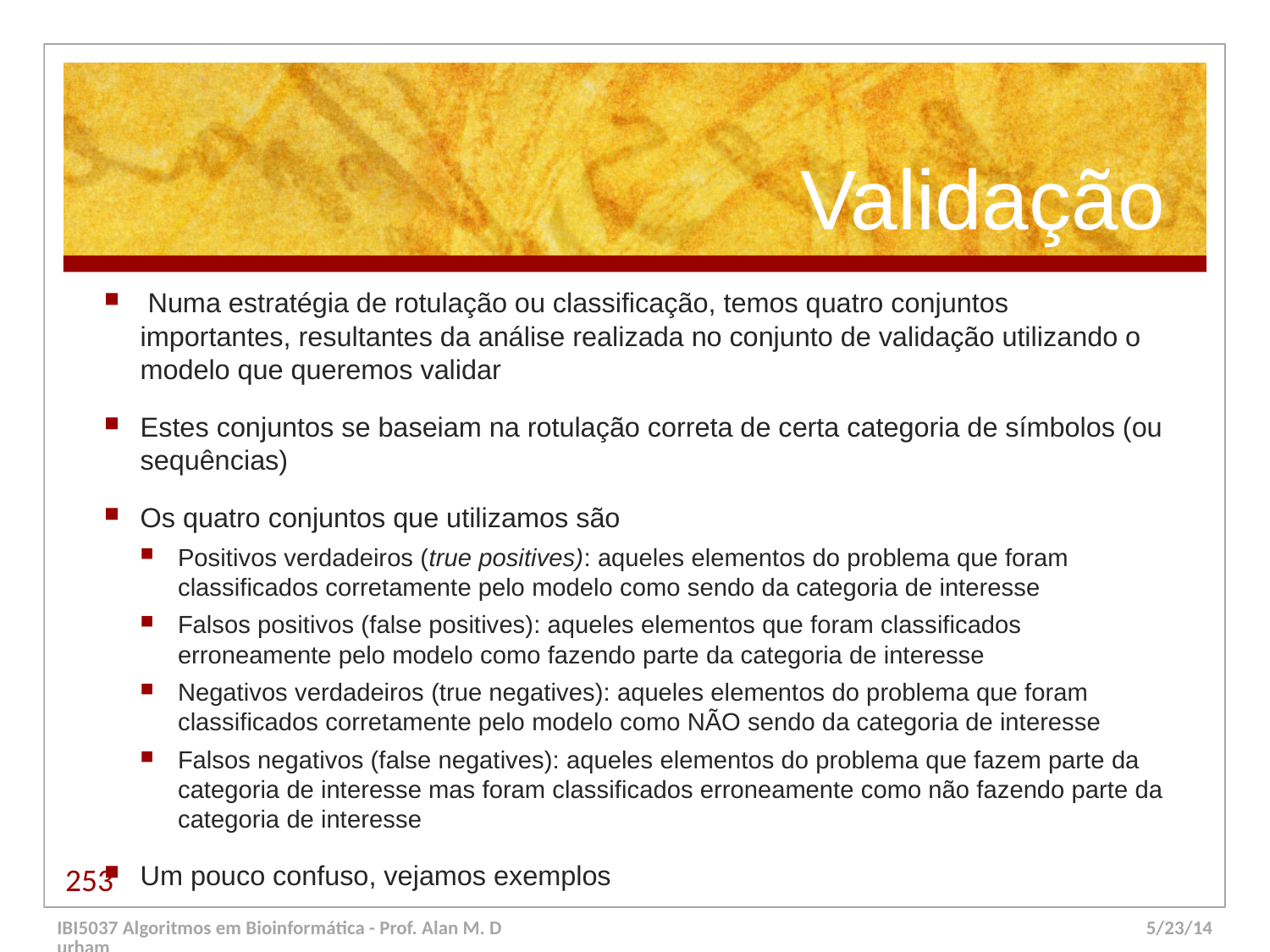

# Validação
 Numa estratégia de rotulação ou classificação, temos quatro conjuntos importantes, resultantes da análise realizada no conjunto de validação utilizando o modelo que queremos validar
Estes conjuntos se baseiam na rotulação correta de certa categoria de símbolos (ou sequências)
Os quatro conjuntos que utilizamos são
Positivos verdadeiros (true positives): aqueles elementos do problema que foram classificados corretamente pelo modelo como sendo da categoria de interesse
Falsos positivos (false positives): aqueles elementos que foram classificados erroneamente pelo modelo como fazendo parte da categoria de interesse
Negativos verdadeiros (true negatives): aqueles elementos do problema que foram classificados corretamente pelo modelo como NÃO sendo da categoria de interesse
Falsos negativos (false negatives): aqueles elementos do problema que fazem parte da categoria de interesse mas foram classificados erroneamente como não fazendo parte da categoria de interesse
Um pouco confuso, vejamos exemplos
253
IBI5037 Algoritmos em Bioinformática - Prof. Alan M. Durham
5/23/14